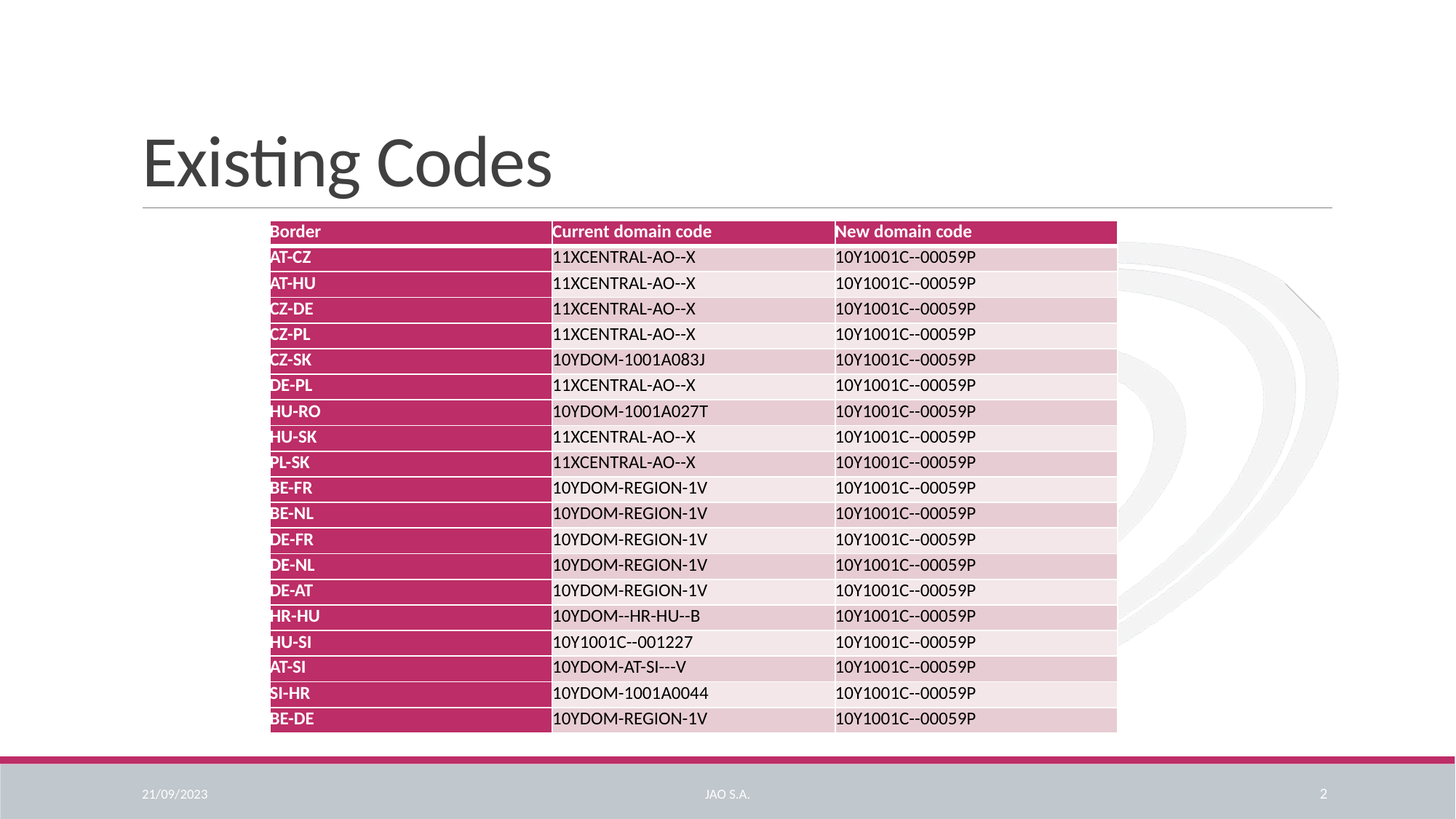

# Existing Codes

| Border | Current domain code | New domain code |
| --- | --- | --- |
| AT-CZ | 11XCENTRAL-AO--X | 10Y1001C--00059P |
| AT-HU | 11XCENTRAL-AO--X | 10Y1001C--00059P |
| CZ-DE | 11XCENTRAL-AO--X | 10Y1001C--00059P |
| CZ-PL | 11XCENTRAL-AO--X | 10Y1001C--00059P |
| CZ-SK | 10YDOM-1001A083J | 10Y1001C--00059P |
| DE-PL | 11XCENTRAL-AO--X | 10Y1001C--00059P |
| HU-RO | 10YDOM-1001A027T | 10Y1001C--00059P |
| HU-SK | 11XCENTRAL-AO--X | 10Y1001C--00059P |
| PL-SK | 11XCENTRAL-AO--X | 10Y1001C--00059P |
| BE-FR | 10YDOM-REGION-1V | 10Y1001C--00059P |
| BE-NL | 10YDOM-REGION-1V | 10Y1001C--00059P |
| DE-FR | 10YDOM-REGION-1V | 10Y1001C--00059P |
| DE-NL | 10YDOM-REGION-1V | 10Y1001C--00059P |
| DE-AT | 10YDOM-REGION-1V | 10Y1001C--00059P |
| HR-HU | 10YDOM--HR-HU--B | 10Y1001C--00059P |
| HU-SI | 10Y1001C--001227 | 10Y1001C--00059P |
| AT-SI | 10YDOM-AT-SI---V | 10Y1001C--00059P |
| SI-HR | 10YDOM-1001A0044 | 10Y1001C--00059P |
| BE-DE | 10YDOM-REGION-1V | 10Y1001C--00059P |
21/09/2023
JAO S.A.
2